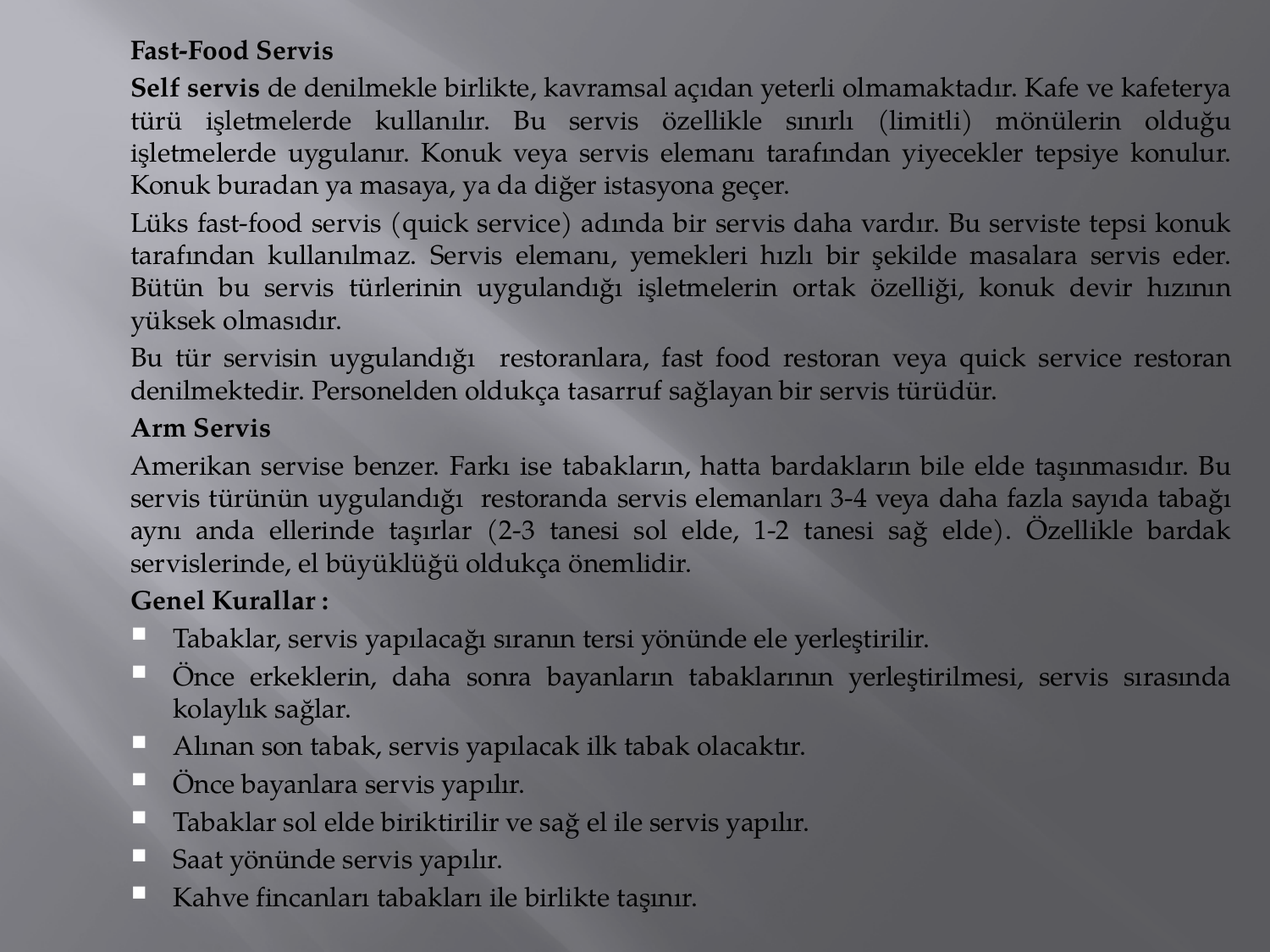

Fast-Food Servis
		Self servis de denilmekle birlikte, kavramsal açıdan yeterli olmamaktadır. Kafe ve kafeterya türü işletmelerde kullanılır. Bu servis özellikle sınırlı (limitli) mönülerin olduğu işletmelerde uygulanır. Konuk veya servis elemanı tarafından yiyecekler tepsiye konulur. Konuk buradan ya masaya, ya da diğer istasyona geçer.
		Lüks fast-food servis (quick service) adında bir servis daha vardır. Bu serviste tepsi konuk tarafından kullanılmaz. Servis elemanı, yemekleri hızlı bir şekilde masalara servis eder. Bütün bu servis türlerinin uygulandığı işletmelerin ortak özelliği, konuk devir hızının yüksek olmasıdır.
		Bu tür servisin uygulandığı  restoranlara, fast food restoran veya quick service restoran denilmektedir. Personelden oldukça tasarruf sağlayan bir servis türüdür.
	Arm Servis
		Amerikan servise benzer. Farkı ise tabakların, hatta bardakların bile elde taşınmasıdır. Bu servis türünün uygulandığı  restoranda servis elemanları 3-4 veya daha fazla sayıda tabağı aynı anda ellerinde taşırlar (2-3 tanesi sol elde, 1-2 tanesi sağ elde). Özellikle bardak servislerinde, el büyüklüğü oldukça önemlidir.
	Genel Kurallar :
Tabaklar, servis yapılacağı sıranın tersi yönünde ele yerleştirilir.
Önce erkeklerin, daha sonra bayanların tabaklarının yerleştirilmesi, servis sırasında kolaylık sağlar.
Alınan son tabak, servis yapılacak ilk tabak olacaktır.
Önce bayanlara servis yapılır.
Tabaklar sol elde biriktirilir ve sağ el ile servis yapılır.
Saat yönünde servis yapılır.
Kahve fincanları tabakları ile birlikte taşınır.